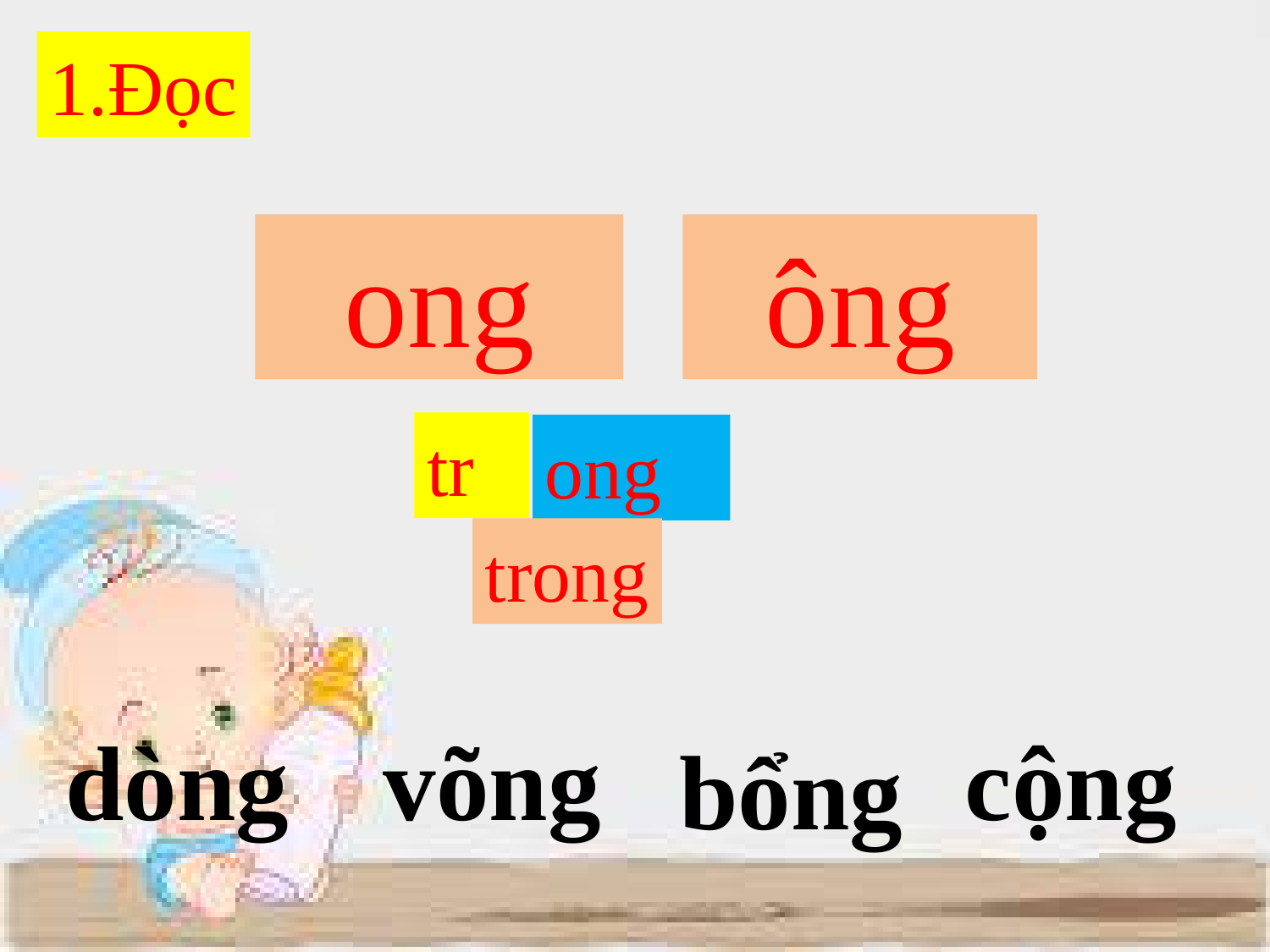

1.Đọc
ong
ông
tr
ong
trong
dòng
võng
cộng
bổng